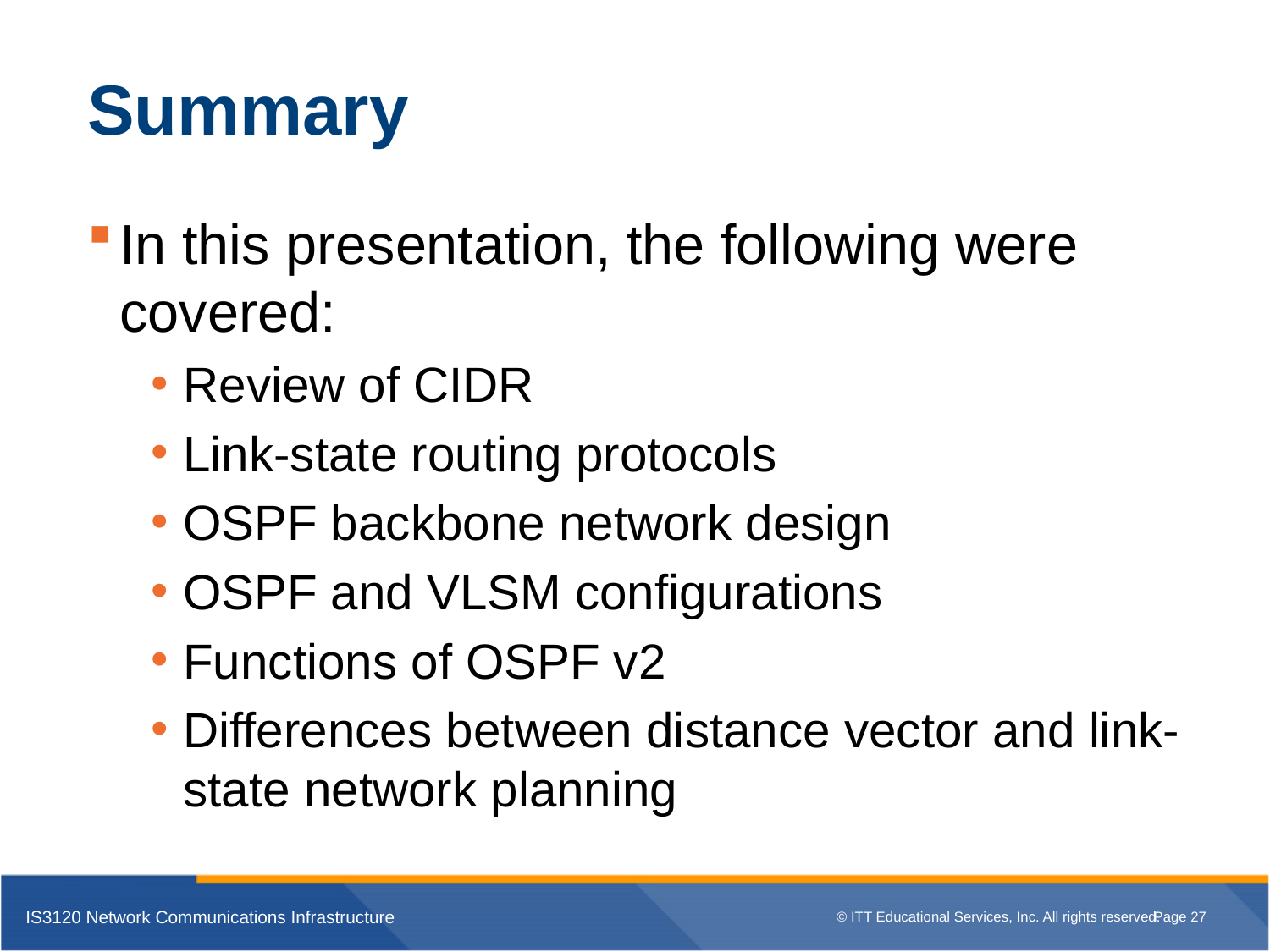

# Summary
In this presentation, the following were covered:
Review of CIDR
Link-state routing protocols
OSPF backbone network design
OSPF and VLSM configurations
Functions of OSPF v2
Differences between distance vector and link- state network planning